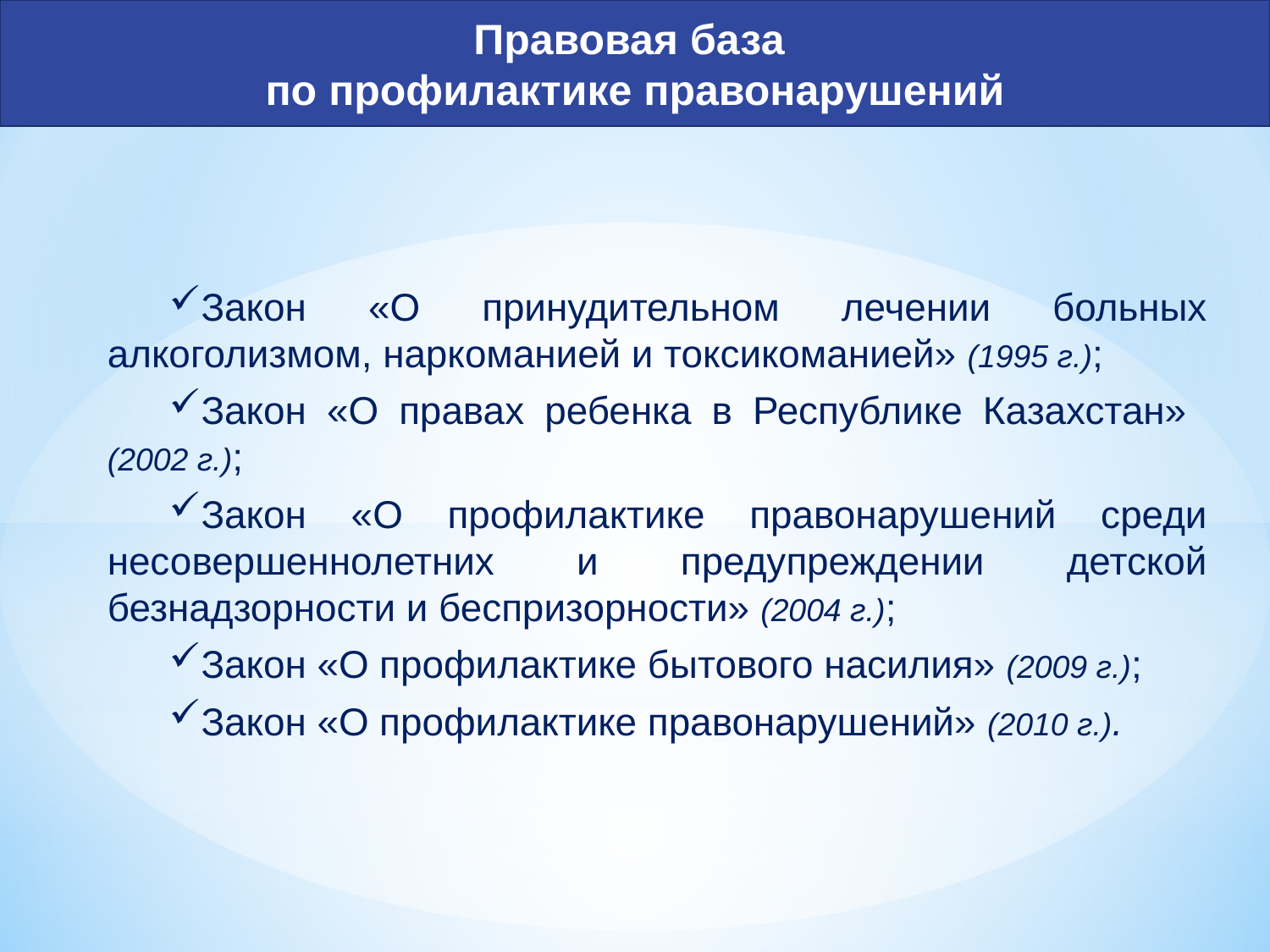

Правовая база
по профилактике правонарушений
Закон «О принудительном лечении больных алкоголизмом, наpкоманией и токсикоманией» (1995 г.);
Закон «О правах ребенка в Республике Казахстан»
(2002 г.);
Закон «О профилактике правонарушений среди несовершеннолетних и предупреждении детской безнадзорности и беспризорности» (2004 г.);
Закон «О профилактике бытового насилия» (2009 г.);
Закон «О профилактике правонарушений» (2010 г.).